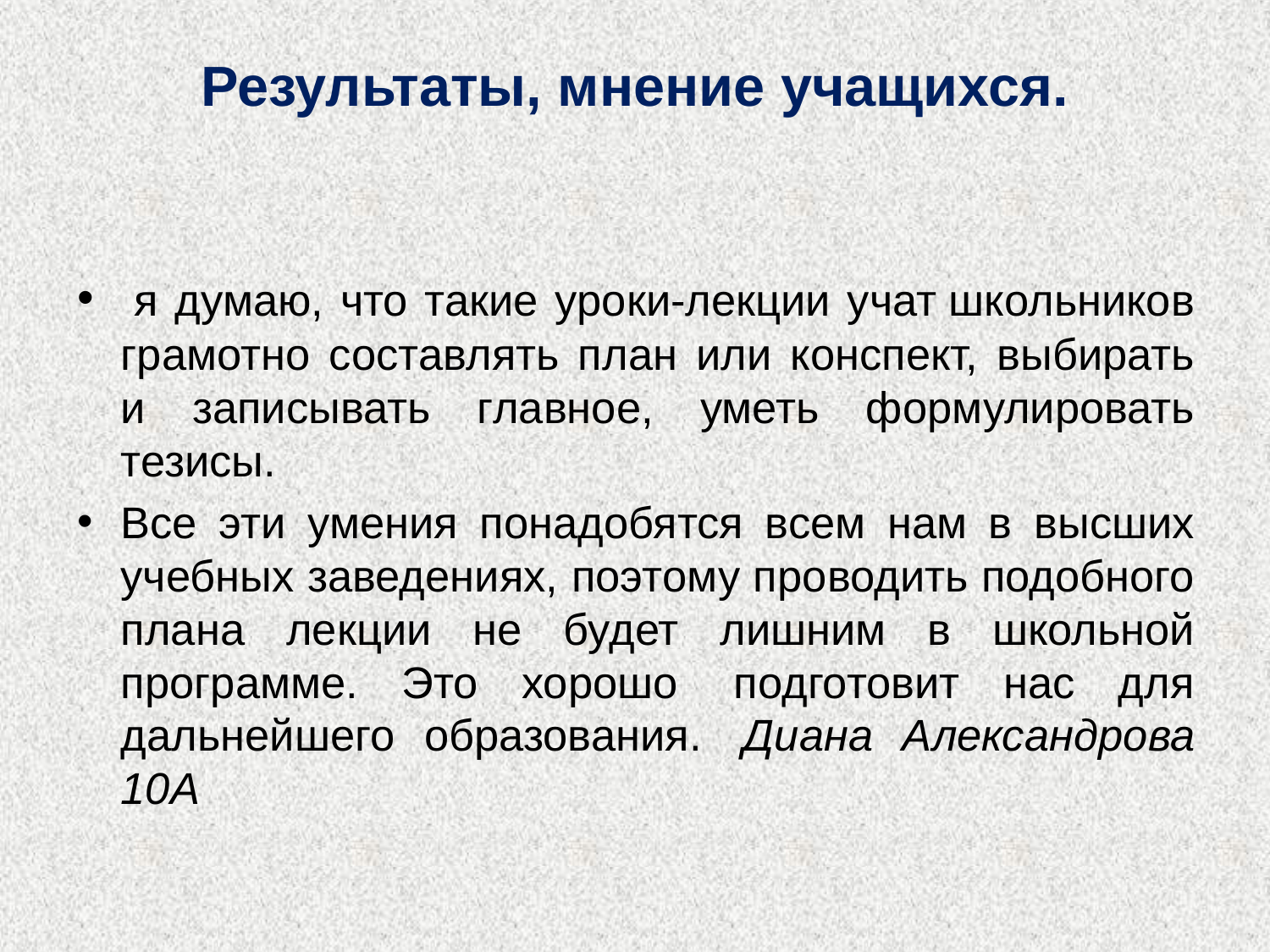

# Результаты, мнение учащихся.

 я думаю, что такие уроки-лекции учат школьников грамотно составлять план или конспект, выбирать и записывать главное, уметь формулировать тезисы.
Все эти умения понадобятся всем нам в высших учебных заведениях, поэтому проводить подобного плана лекции не будет лишним в школьной программе. Это хорошо  подготовит нас для дальнейшего образования.  Диана Александрова 10А